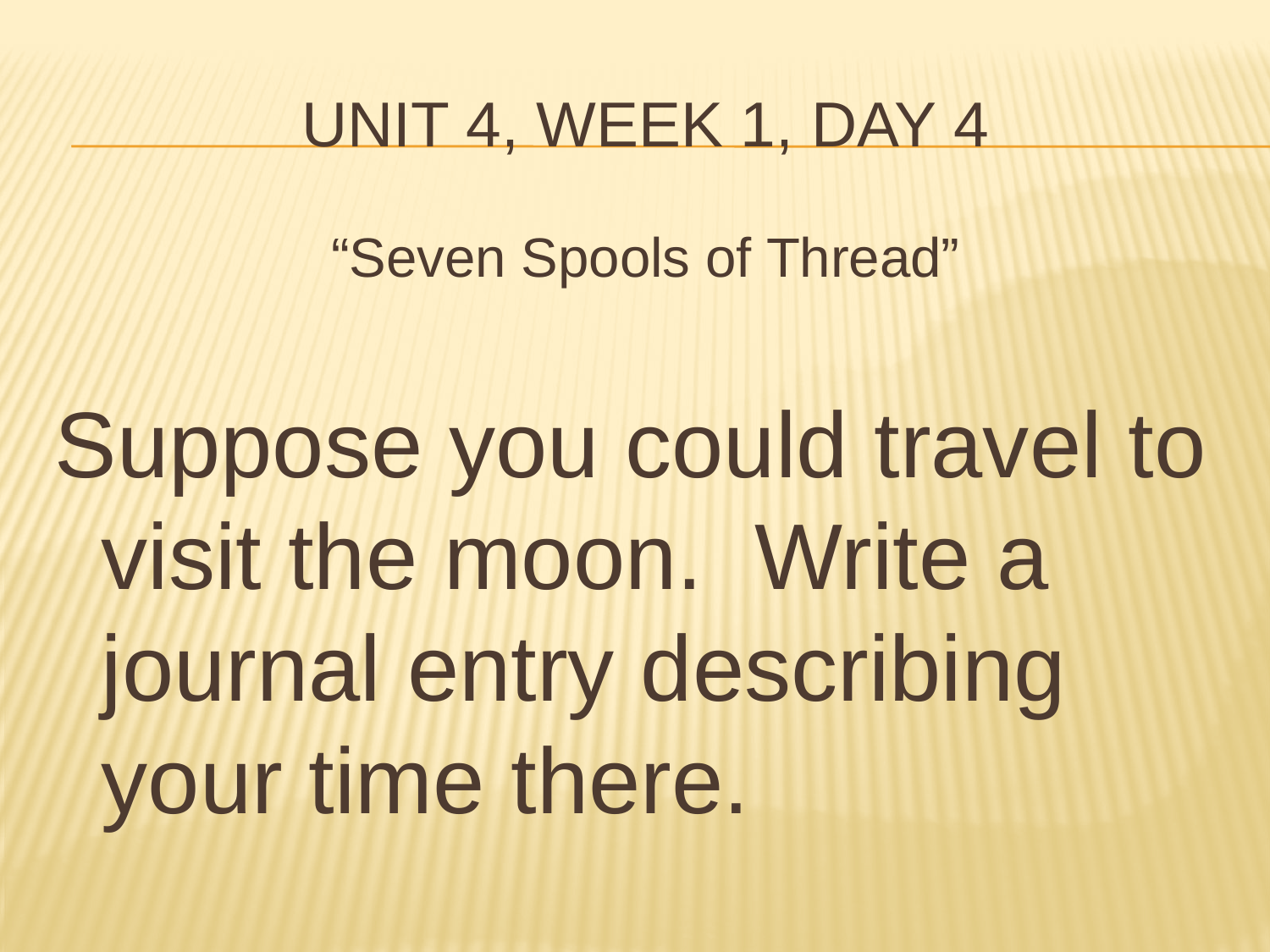

# Unit 4, Week 1, Day 4
“Seven Spools of Thread”

Suppose you could travel to visit the moon.  Write a journal entry describing your time there.